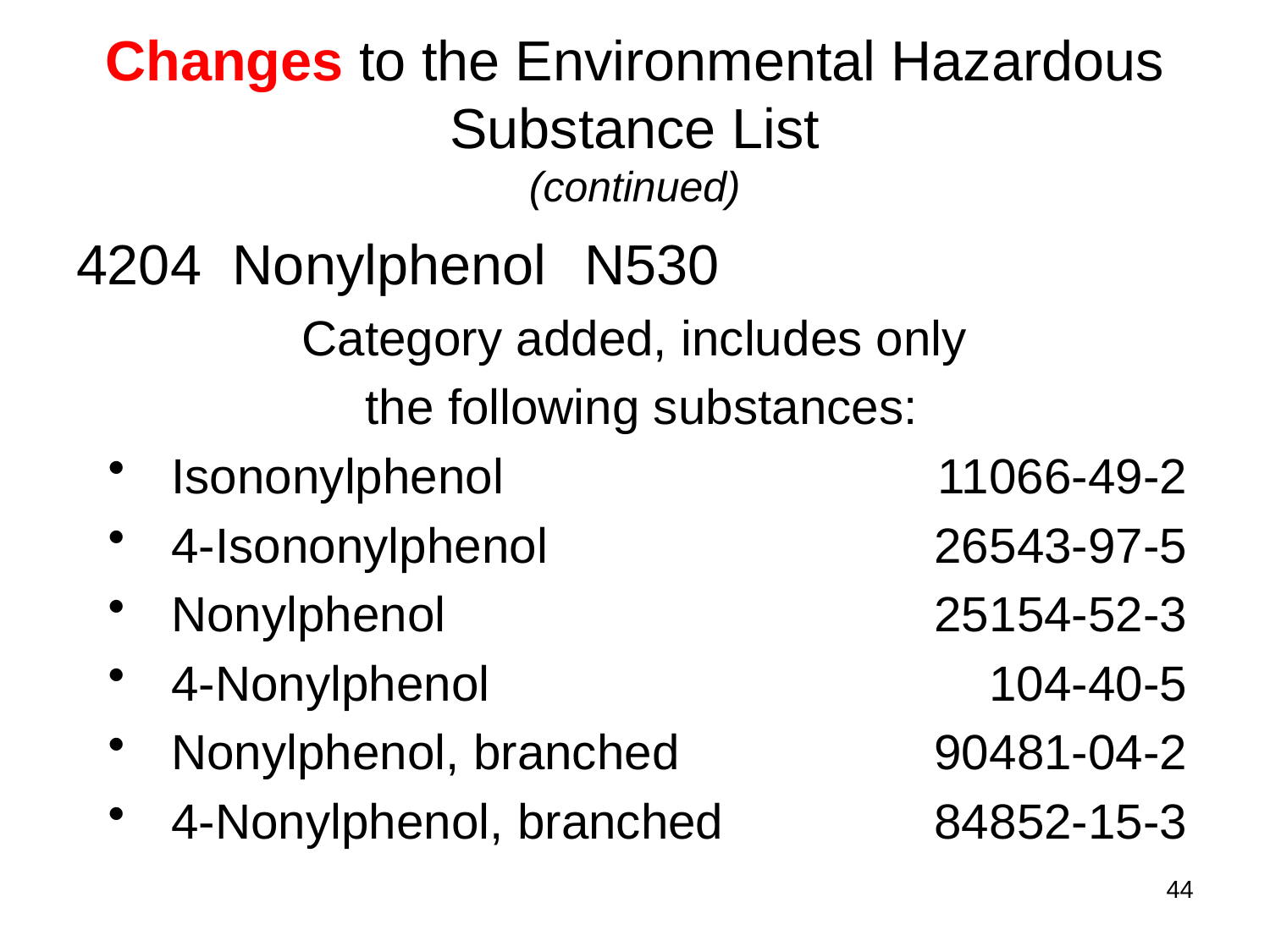

Changes to the Environmental Hazardous Substance List
(continued)
4204  Nonylphenol	N530
Category added, includes only
 the following substances:
Isononylphenol	11066-49-2
4-Isononylphenol	26543-97-5
Nonylphenol	25154-52-3
4-Nonylphenol	104-40-5
Nonylphenol, branched	90481-04-2
4-Nonylphenol, branched	84852-15-3

44